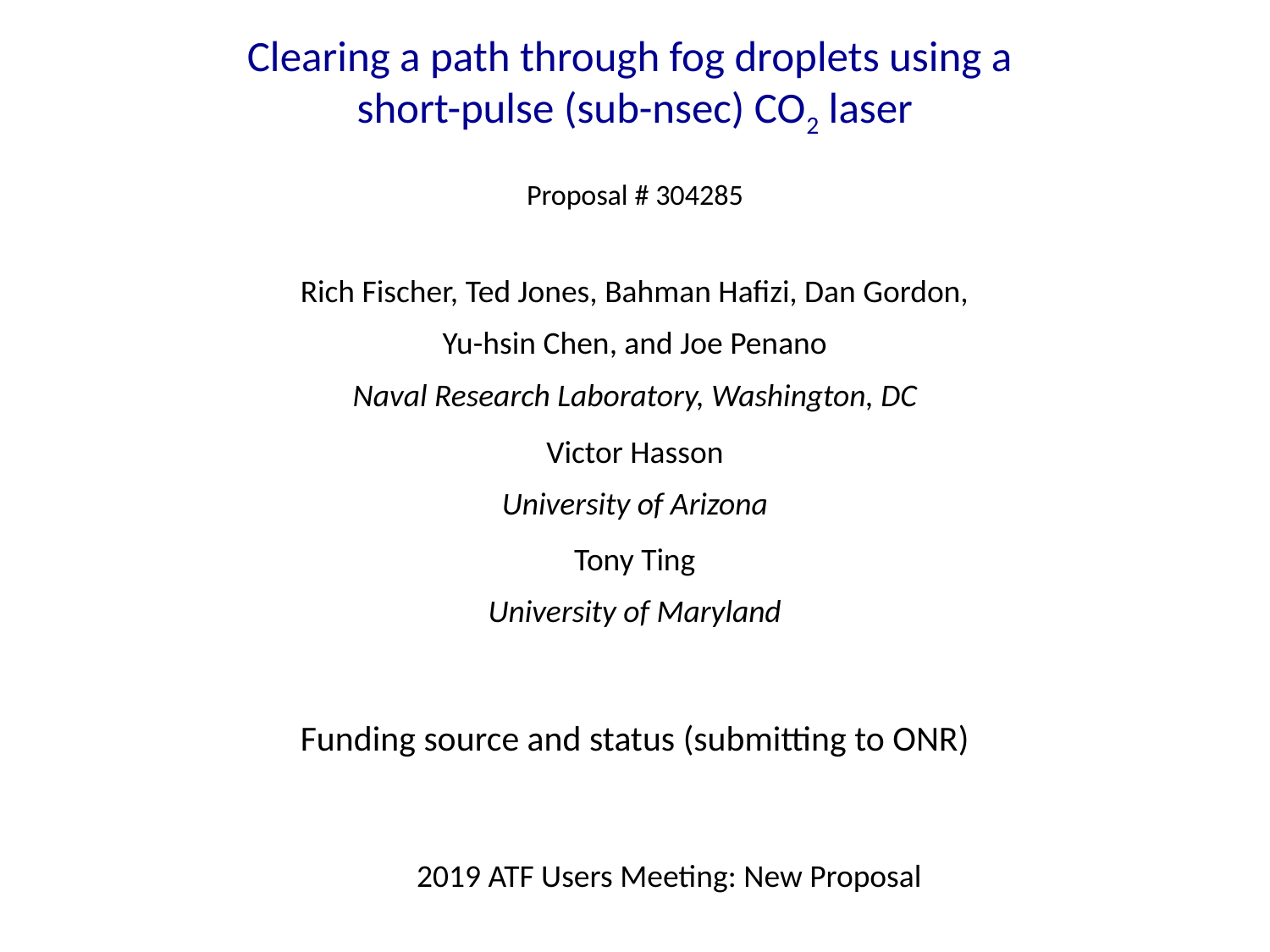

# Clearing a path through fog droplets using a short-pulse (sub-nsec) CO2 laser Proposal # 304285
Rich Fischer, Ted Jones, Bahman Hafizi, Dan Gordon,
Yu-hsin Chen, and Joe Penano
Naval Research Laboratory, Washington, DC
Victor Hasson
University of Arizona
Tony Ting
University of Maryland
Funding source and status (submitting to ONR)
2019 ATF Users Meeting: New Proposal